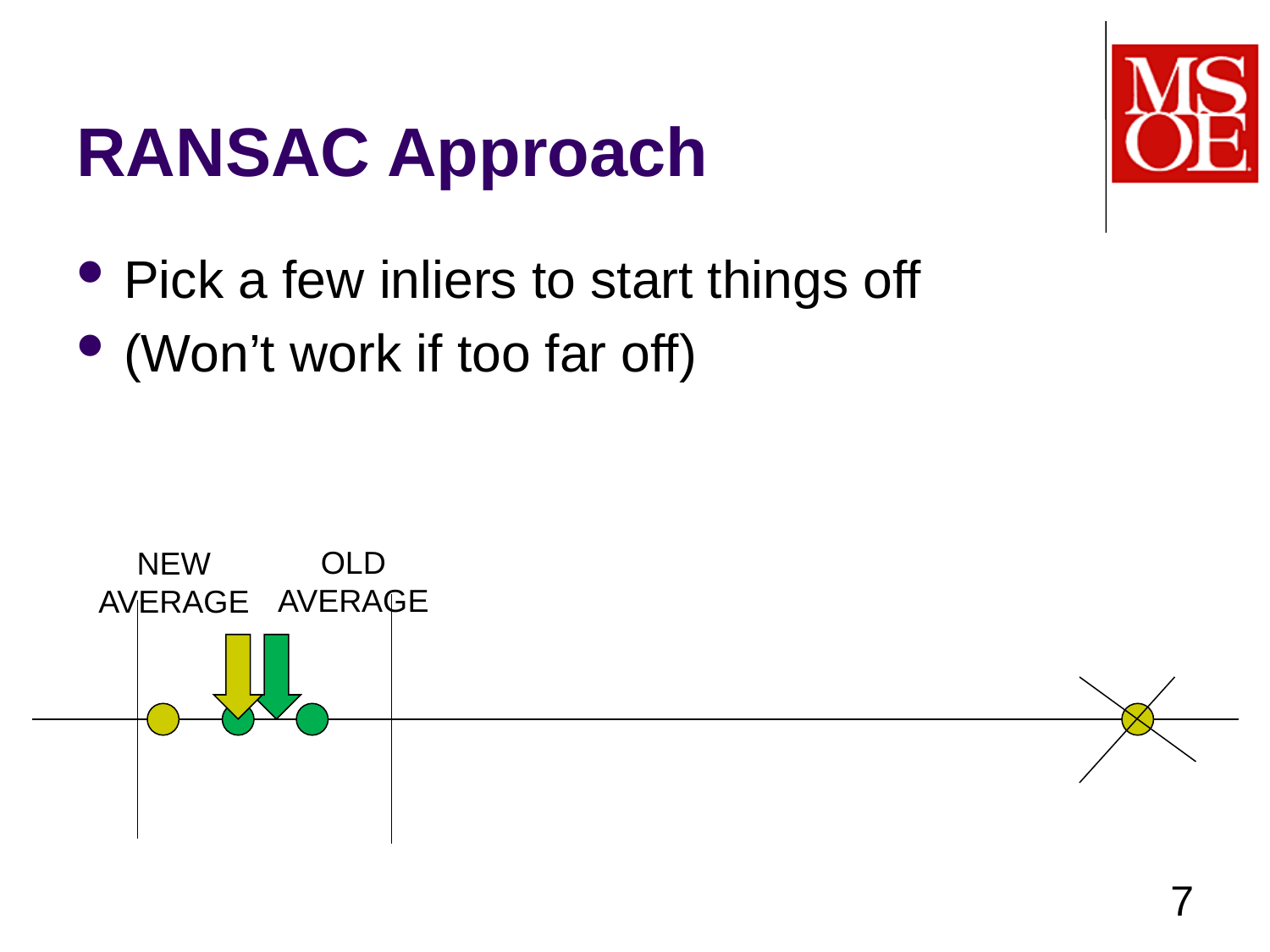

# RANSAC Approach
Pick a few inliers to start things off
(Won’t work if too far off)
OLD AVERAGE
NEW AVERAGE

7